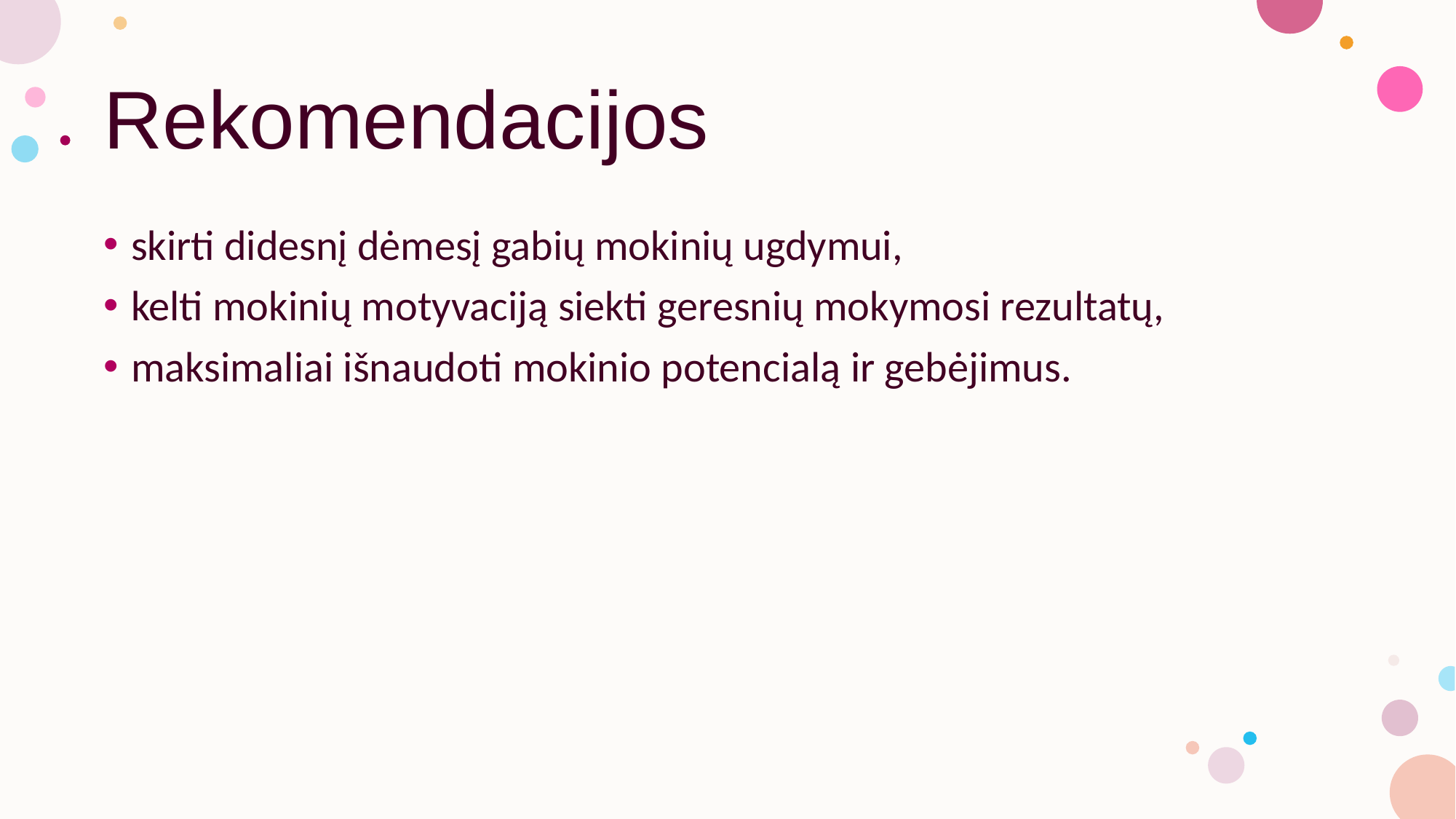

# Rekomendacijos
skirti didesnį dėmesį gabių mokinių ugdymui,
kelti mokinių motyvaciją siekti geresnių mokymosi rezultatų,
maksimaliai išnaudoti mokinio potencialą ir gebėjimus.